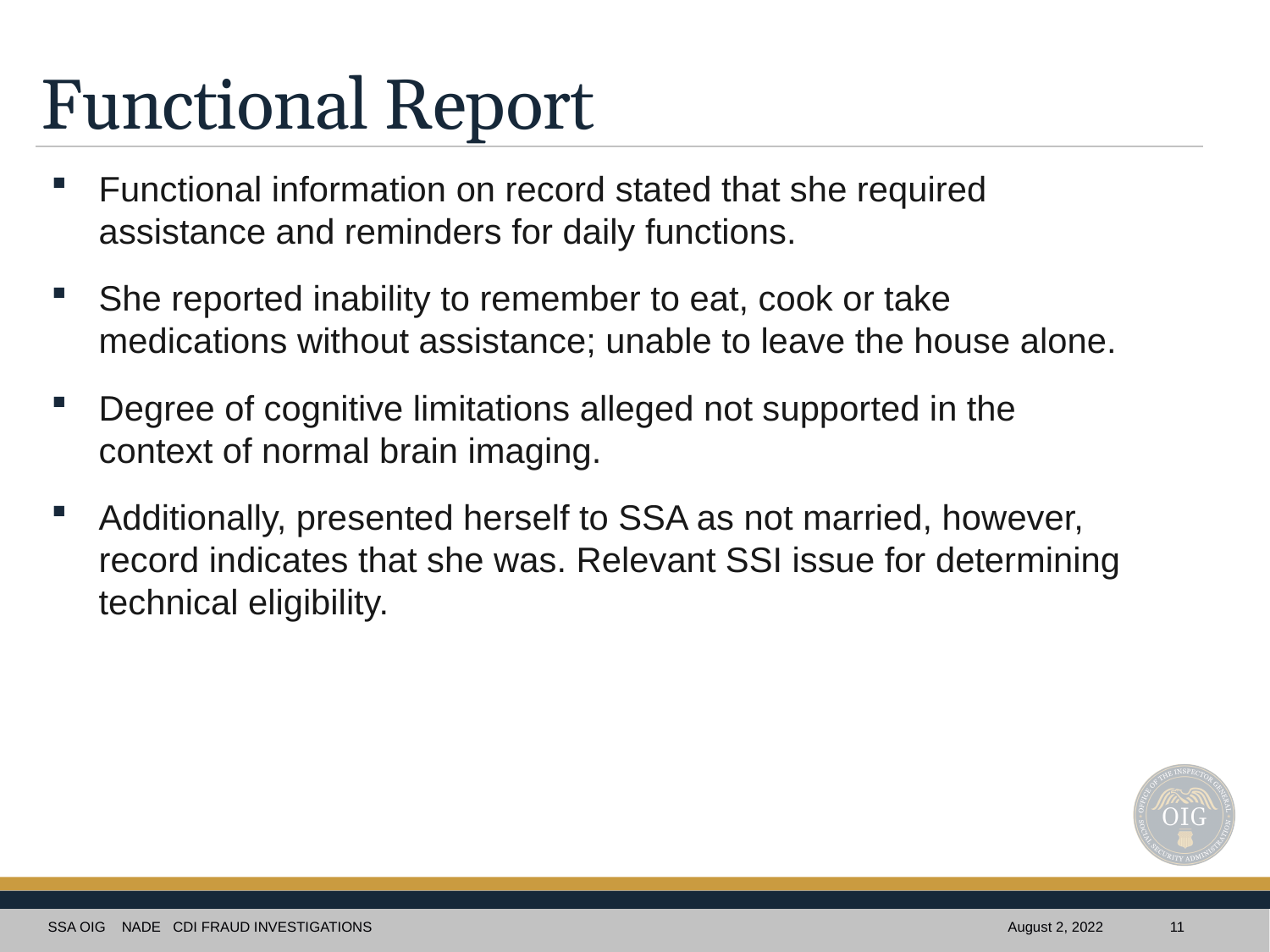

# Functional Report
Functional information on record stated that she required assistance and reminders for daily functions.
She reported inability to remember to eat, cook or take medications without assistance; unable to leave the house alone.
Degree of cognitive limitations alleged not supported in the context of normal brain imaging.
Additionally, presented herself to SSA as not married, however, record indicates that she was. Relevant SSI issue for determining technical eligibility.

11
August 2, 2022
SSA OIG    NADE   CDI Fraud Investigations